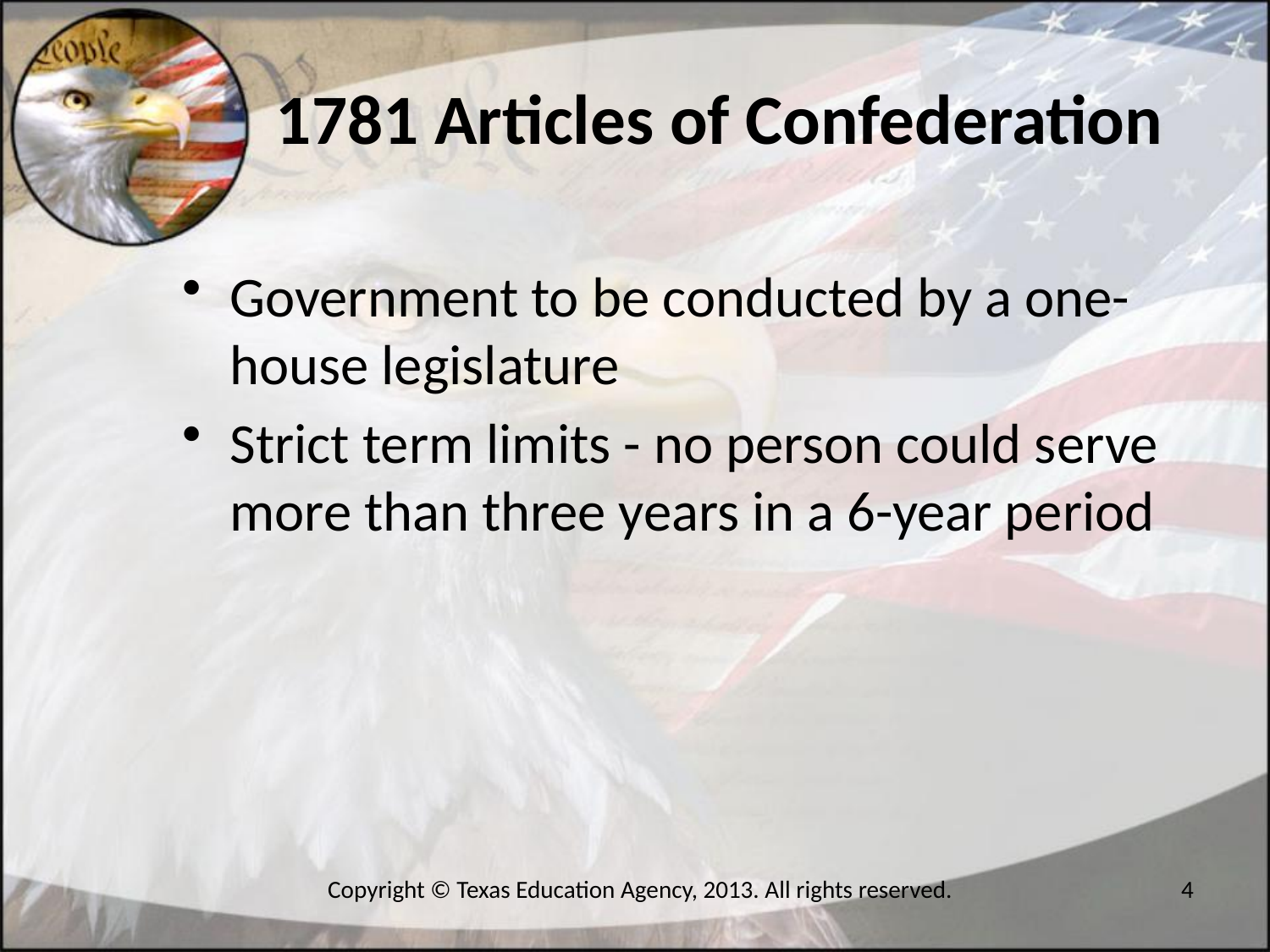

# 1781 Articles of Confederation
Government to be conducted by a one-house legislature
Strict term limits - no person could serve more than three years in a 6-year period
Copyright © Texas Education Agency, 2013. All rights reserved.
4